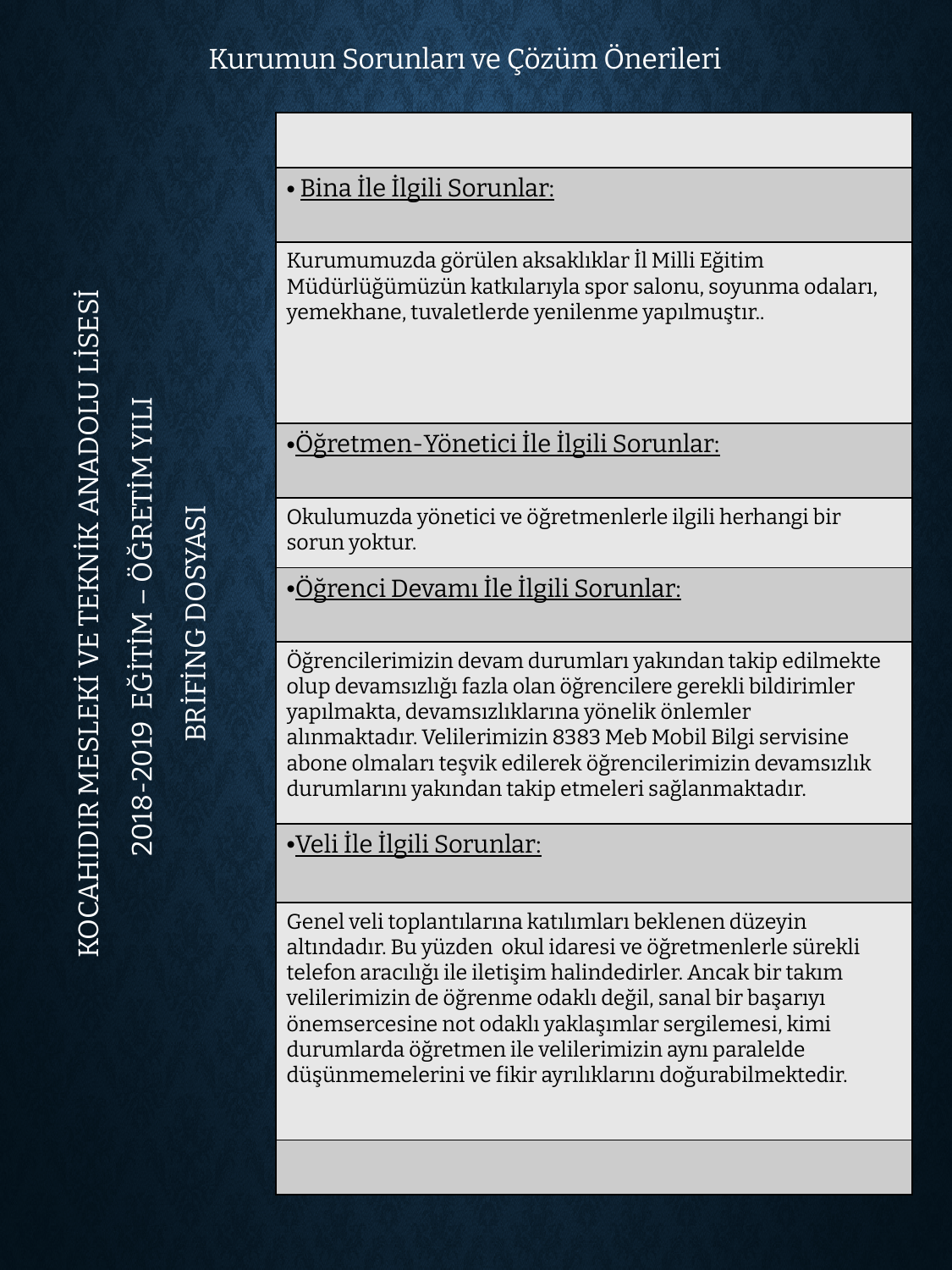

Kurumun Sorunları ve Çözüm Önerileri
|  |
| --- |
| Bina İle İlgili Sorunlar: |
| Kurumumuzda görülen aksaklıklar İl Milli Eğitim Müdürlüğümüzün katkılarıyla spor salonu, soyunma odaları, yemekhane, tuvaletlerde yenilenme yapılmuştır.. |
| Öğretmen-Yönetici İle İlgili Sorunlar: |
| Okulumuzda yönetici ve öğretmenlerle ilgili herhangi bir sorun yoktur. |
| Öğrenci Devamı İle İlgili Sorunlar: |
| Öğrencilerimizin devam durumları yakından takip edilmekte olup devamsızlığı fazla olan öğrencilere gerekli bildirimler yapılmakta, devamsızlıklarına yönelik önlemler alınmaktadır. Velilerimizin 8383 Meb Mobil Bilgi servisine abone olmaları teşvik edilerek öğrencilerimizin devamsızlık durumlarını yakından takip etmeleri sağlanmaktadır. |
| Veli İle İlgili Sorunlar: |
| Genel veli toplantılarına katılımları beklenen düzeyin altındadır. Bu yüzden okul idaresi ve öğretmenlerle sürekli telefon aracılığı ile iletişim halindedirler. Ancak bir takım velilerimizin de öğrenme odaklı değil, sanal bir başarıyı önemsercesine not odaklı yaklaşımlar sergilemesi, kimi durumlarda öğretmen ile velilerimizin aynı paralelde düşünmemelerini ve fikir ayrılıklarını doğurabilmektedir. |
|  |
KOCAHIDIR MESLEKİ VE TEKNİK ANADOLU LİSESİ
2018-2019  EĞİTİM – ÖĞRETİM YILI
BRİFİNG DOSYASI